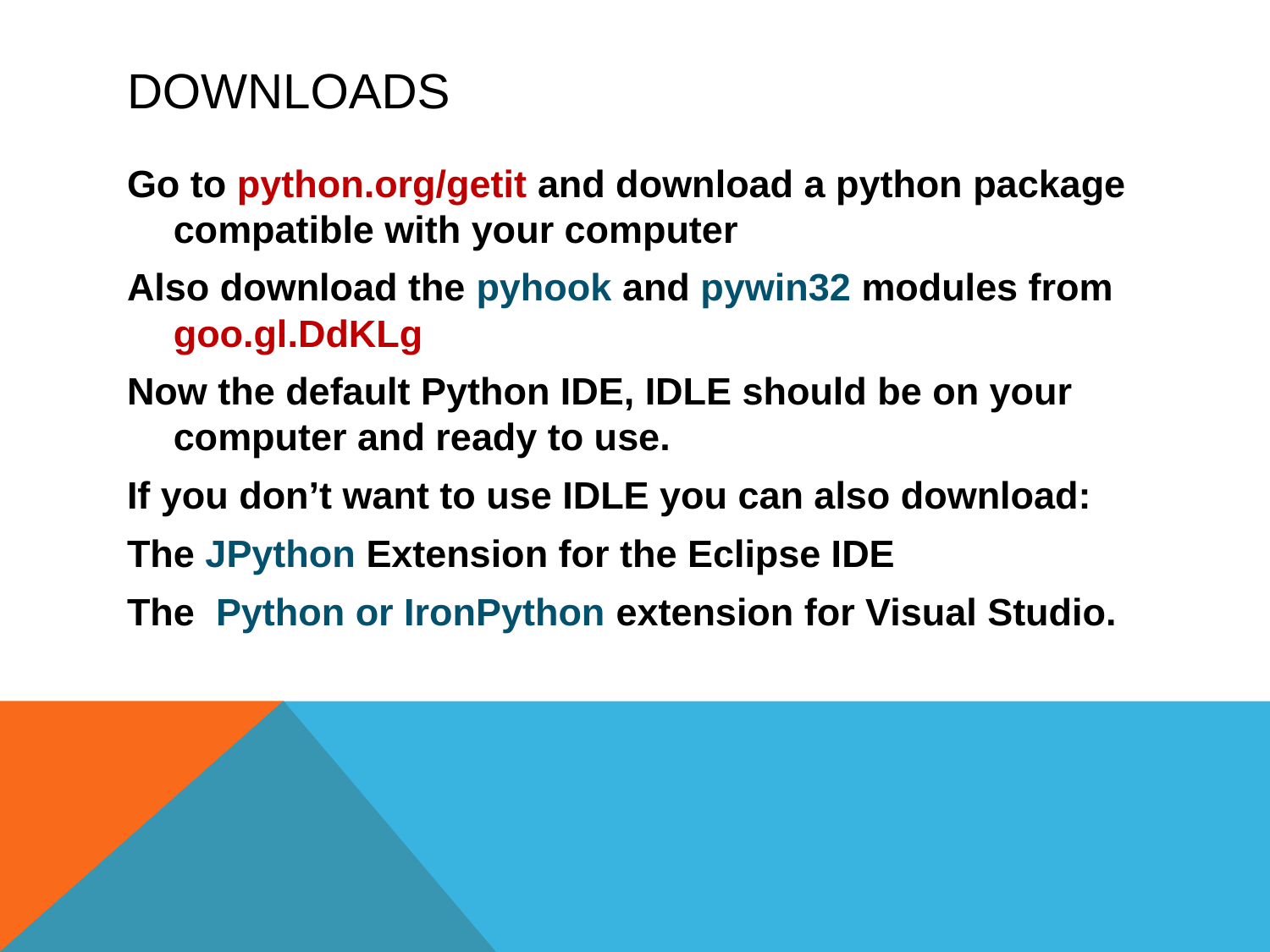

# Downloads
Go to python.org/getit and download a python package compatible with your computer
Also download the pyhook and pywin32 modules from goo.gl.DdKLg
Now the default Python IDE, IDLE should be on your computer and ready to use.
If you don’t want to use IDLE you can also download:
The JPython Extension for the Eclipse IDE
The  Python or IronPython extension for Visual Studio.